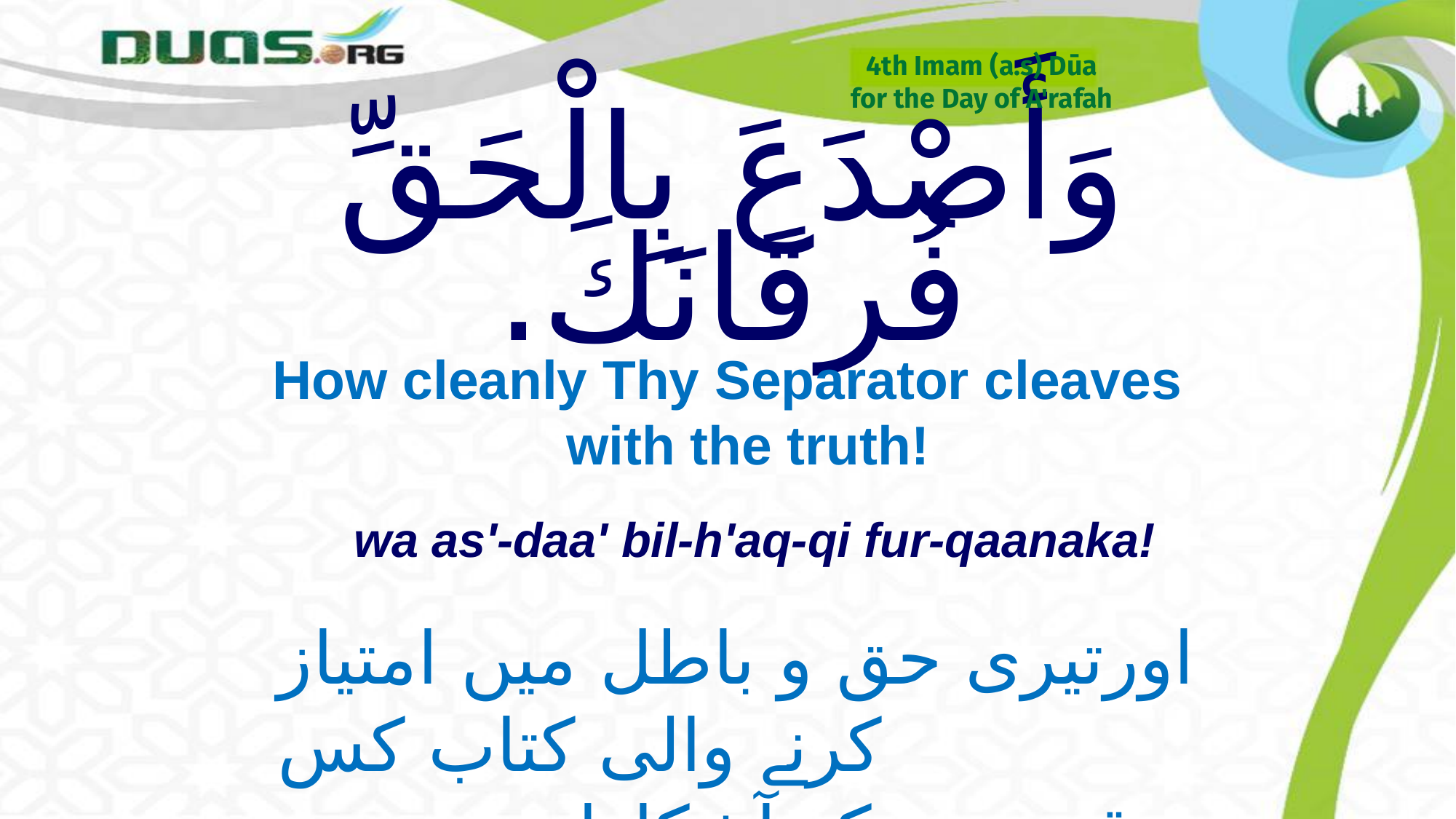

4th Imam (a.s) Dūa
for the Day of A'rafah
# وَأَصْدَعَ بِالْحَقِّ فُرقَانَكَ.
How cleanly Thy Separator cleaves with the truth!
wa as'-daa' bil-h'aq-qi fur-qaanaka!
اورتیری حق و باطل میں امتیاز کرنے والی کتاب کس
             قدر حق کو آشکارا کرنے والی ہے